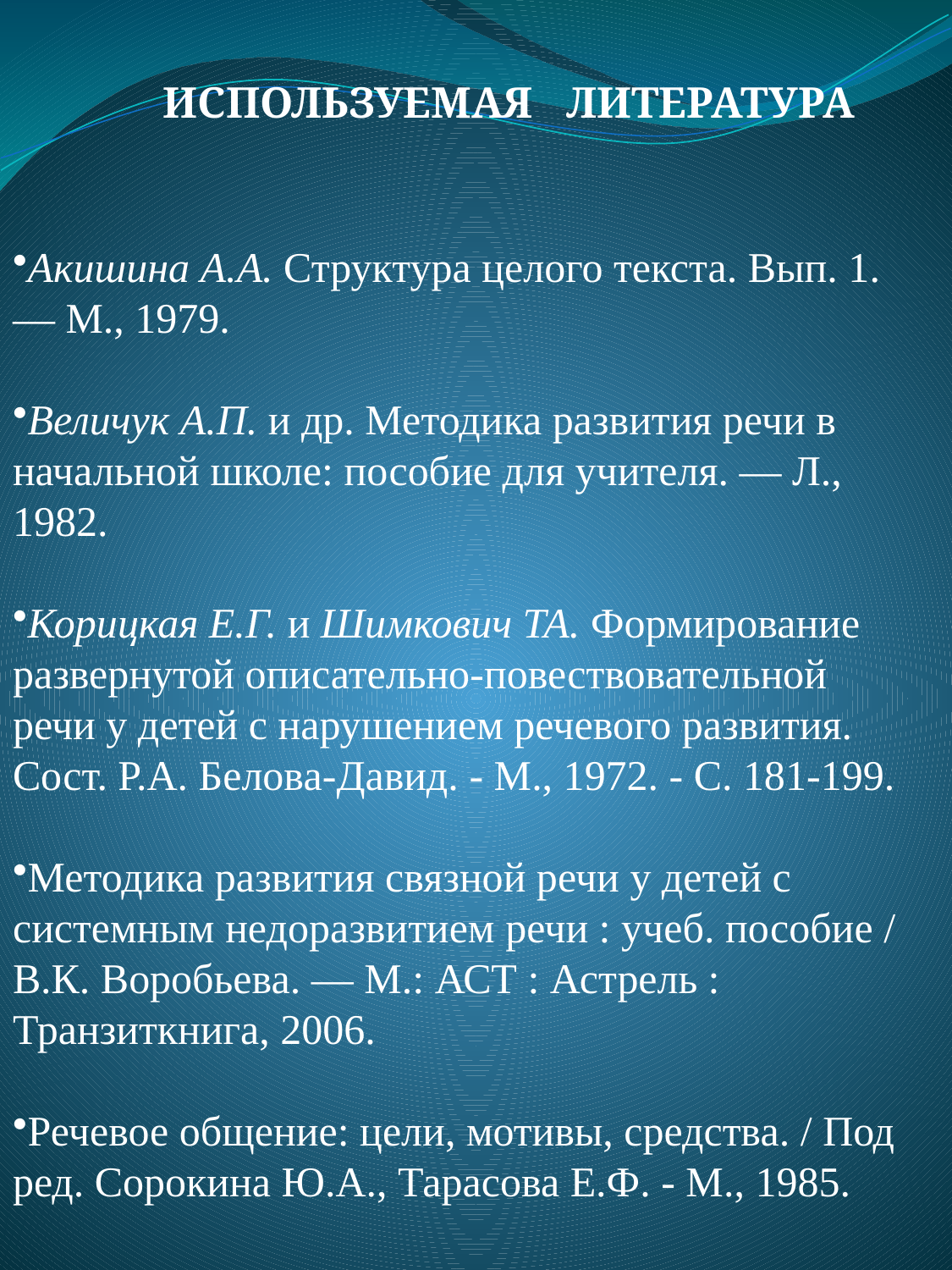

ИСПОЛЬЗУЕМАЯ   ЛИТЕРАТУРА
Акишина А.А. Структура целого текста. Вып. 1. — М., 1979.

Величук А.П. и др. Методика развития речи в начальной школе: пособие для учителя. — Л., 1982.

Корицкая Е.Г. и Шимкович ТА. Формирование развернутой описательно-повествовательной речи у детей с нарушением речевого развития. Сост. Р.А. Белова-Давид. - М., 1972. - С. 181-199.

Методика развития связной речи у детей с системным недоразвитием речи : учеб. пособие / В.К. Воробьева. — М.: АСТ : Астрель : Транзиткнига, 2006.

Речевое общение: цели, мотивы, средства. / Под ред. Сорокина Ю.А., Тарасова Е.Ф. - М., 1985.